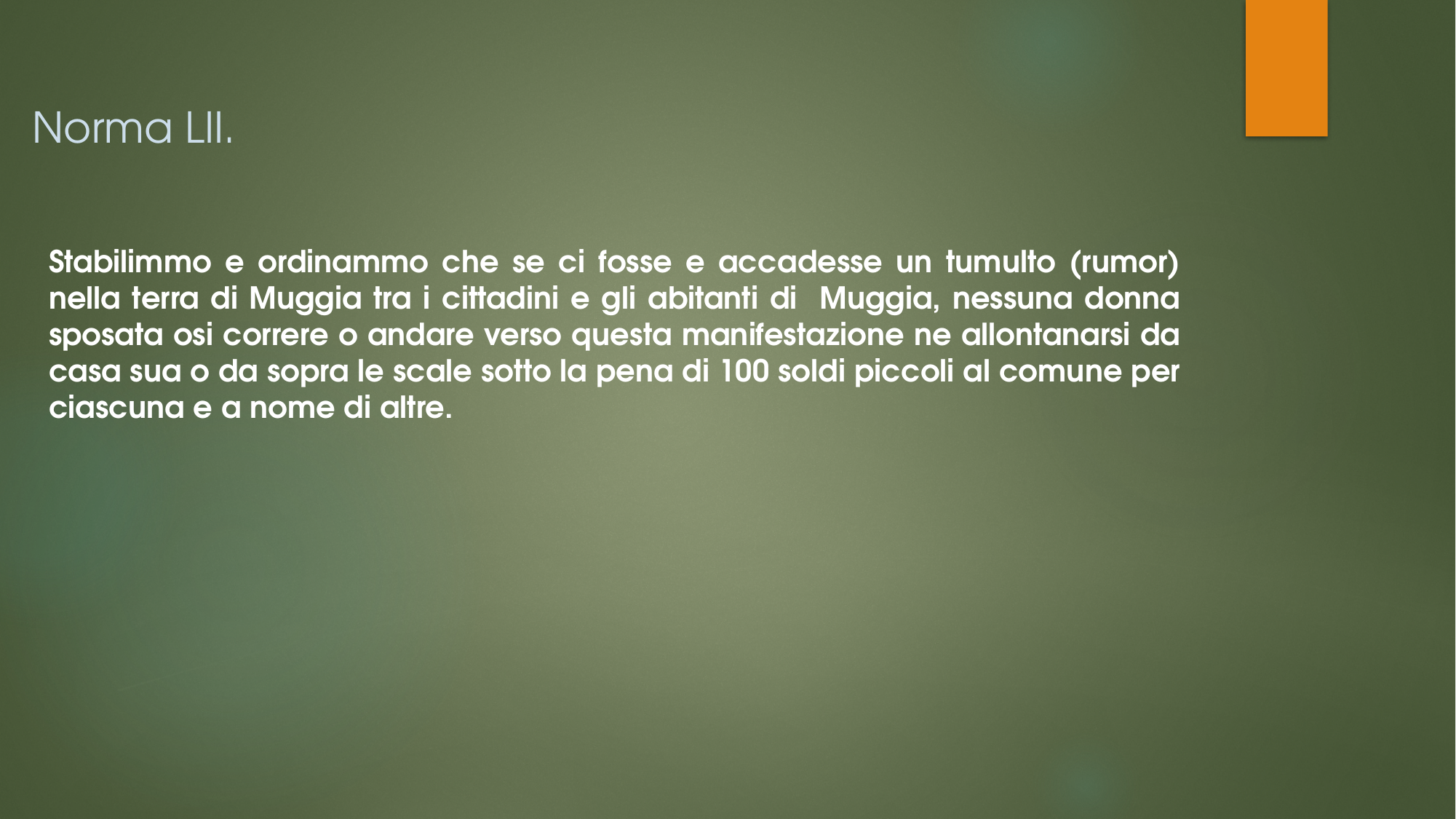

# Norma LII.
Stabilimmo e ordinammo che se ci fosse e accadesse un tumulto (rumor) nella terra di Muggia tra i cittadini e gli abitanti di  Muggia, nessuna donna sposata osi correre o andare verso questa manifestazione ne allontanarsi da casa sua o da sopra le scale sotto la pena di 100 soldi piccoli al comune per ciascuna e a nome di altre.